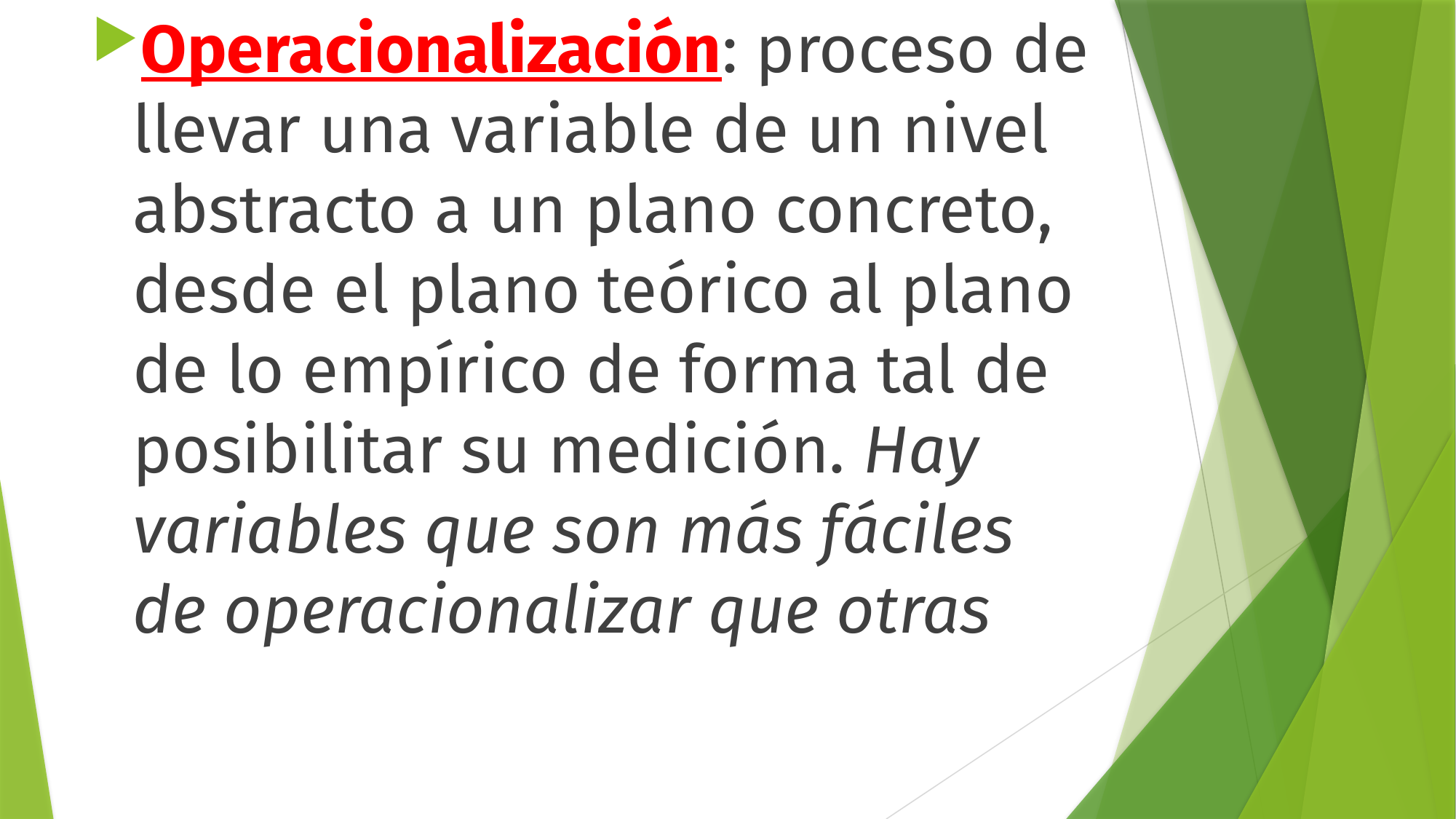

Operacionalización: proceso de llevar una variable de un nivel abstracto a un plano concreto, desde el plano teórico al plano de lo empírico de forma tal de posibilitar su medición. Hay variables que son más fáciles de operacionalizar que otras